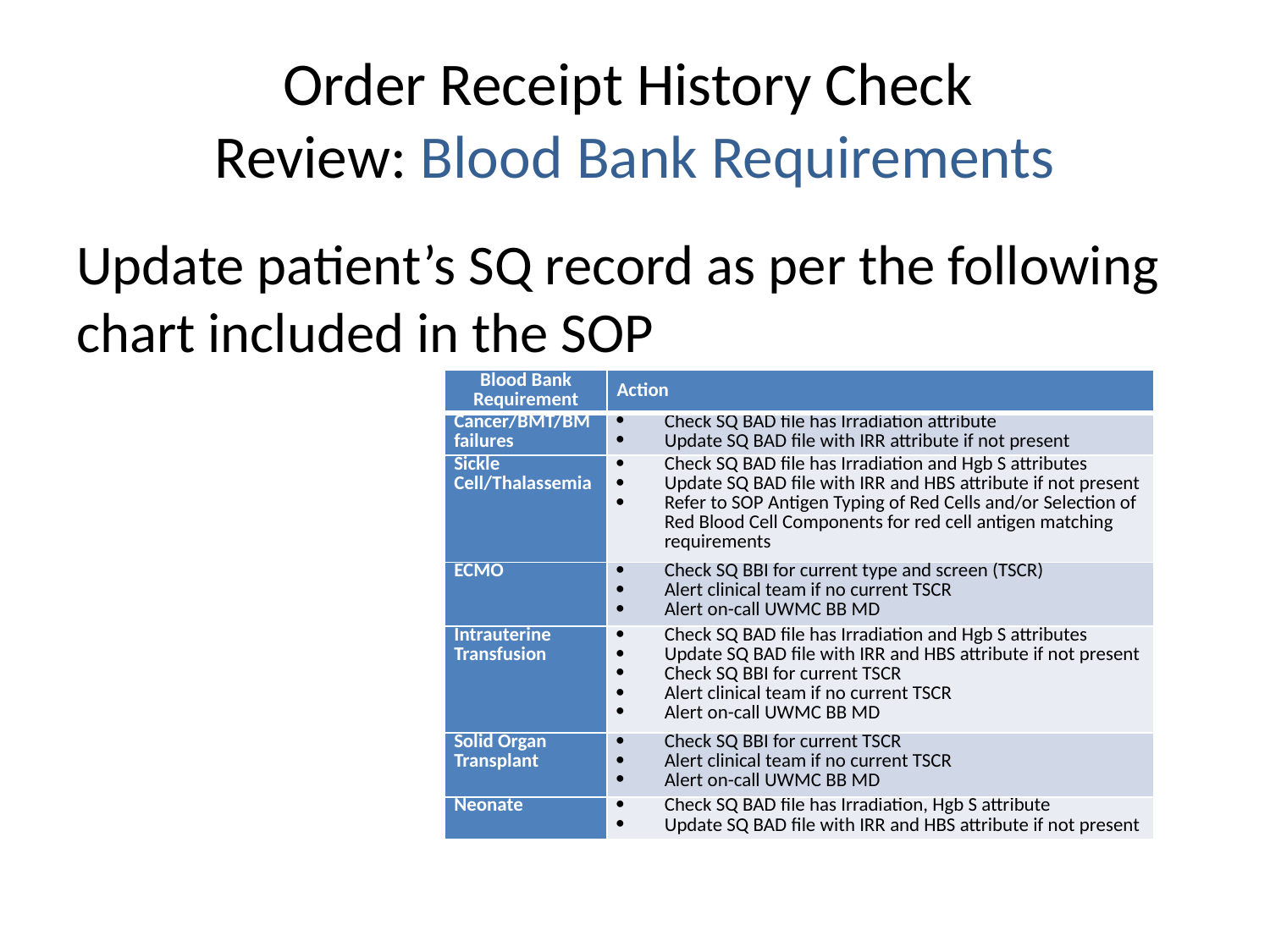

# Order Receipt History Check Review: Blood Bank Requirements
Update patient’s SQ record as per the following chart included in the SOP

| Blood Bank Requirement | Action |
| --- | --- |
| Cancer/BMT/BM failures | Check SQ BAD file has Irradiation attribute Update SQ BAD file with IRR attribute if not present |
| Sickle Cell/Thalassemia | Check SQ BAD file has Irradiation and Hgb S attributes Update SQ BAD file with IRR and HBS attribute if not present Refer to SOP Antigen Typing of Red Cells and/or Selection of Red Blood Cell Components for red cell antigen matching requirements |
| ECMO | Check SQ BBI for current type and screen (TSCR) Alert clinical team if no current TSCR Alert on-call UWMC BB MD |
| Intrauterine Transfusion | Check SQ BAD file has Irradiation and Hgb S attributes Update SQ BAD file with IRR and HBS attribute if not present Check SQ BBI for current TSCR Alert clinical team if no current TSCR Alert on-call UWMC BB MD |
| Solid Organ Transplant | Check SQ BBI for current TSCR Alert clinical team if no current TSCR Alert on-call UWMC BB MD |
| Neonate | Check SQ BAD file has Irradiation, Hgb S attribute Update SQ BAD file with IRR and HBS attribute if not present |